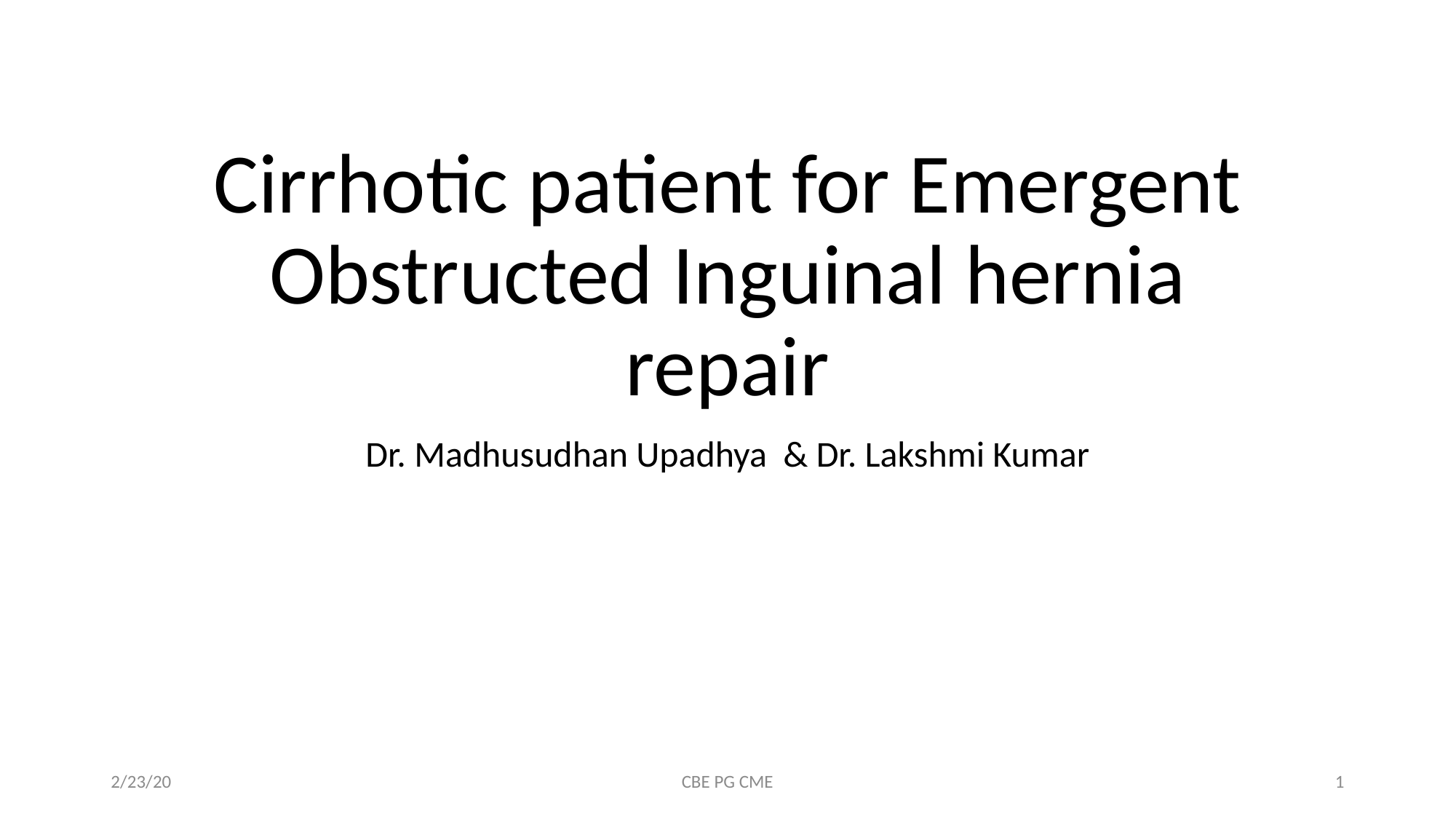

# Cirrhotic patient for Emergent Obstructed Inguinal hernia repair
Dr. Madhusudhan Upadhya  & Dr. Lakshmi Kumar
2/23/20
CBE PG CME
1